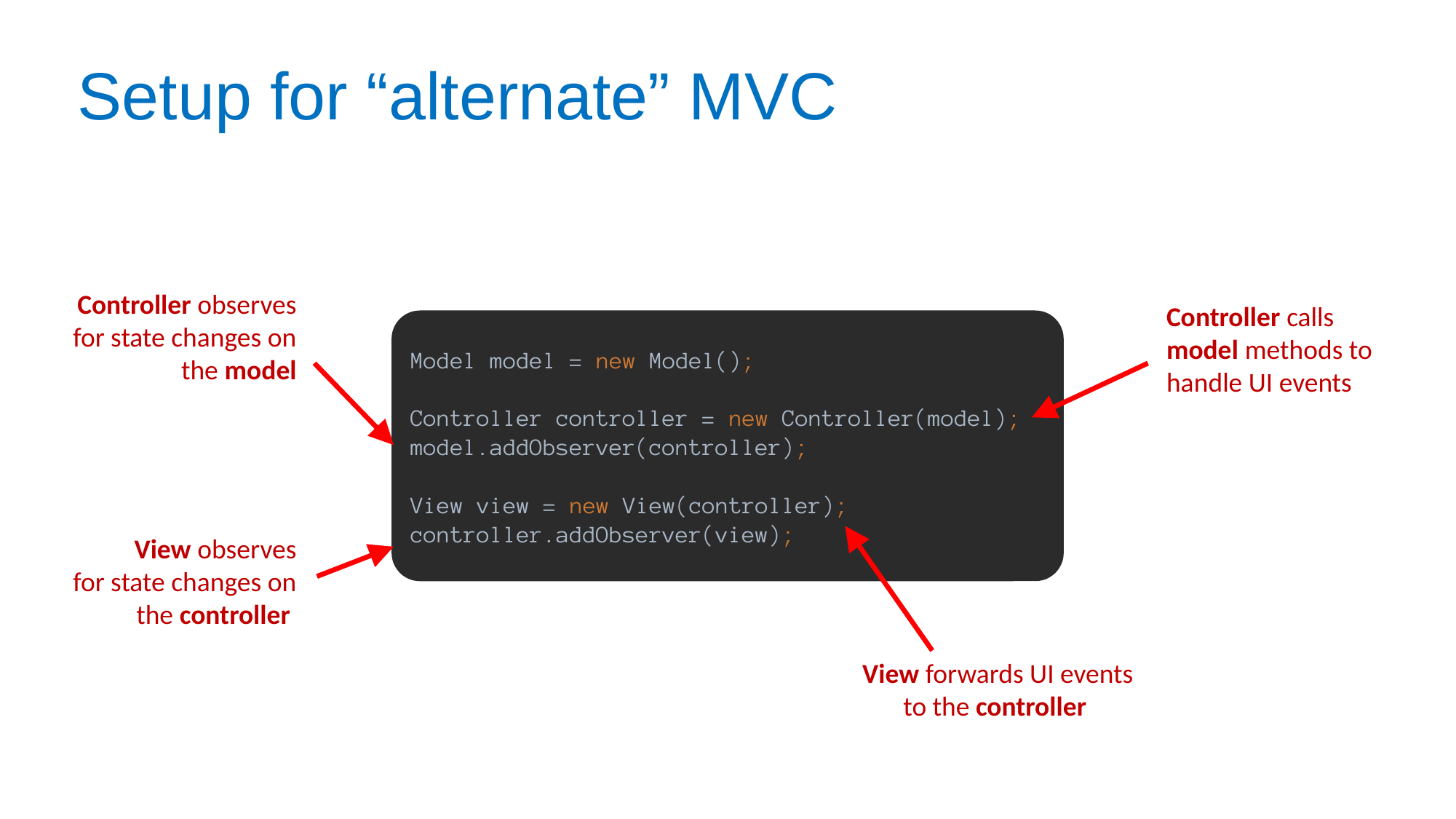

# Setup for “alternate” MVC
Controller observes for state changes on
the model
Controller calls model methods to handle UI events
Model model = new Model();
Controller controller = new Controller(model);
model.addObserver(controller);
View view = new View(controller);
controller.addObserver(view);
View observes
for state changes on
the controller
View forwards UI events to the controller